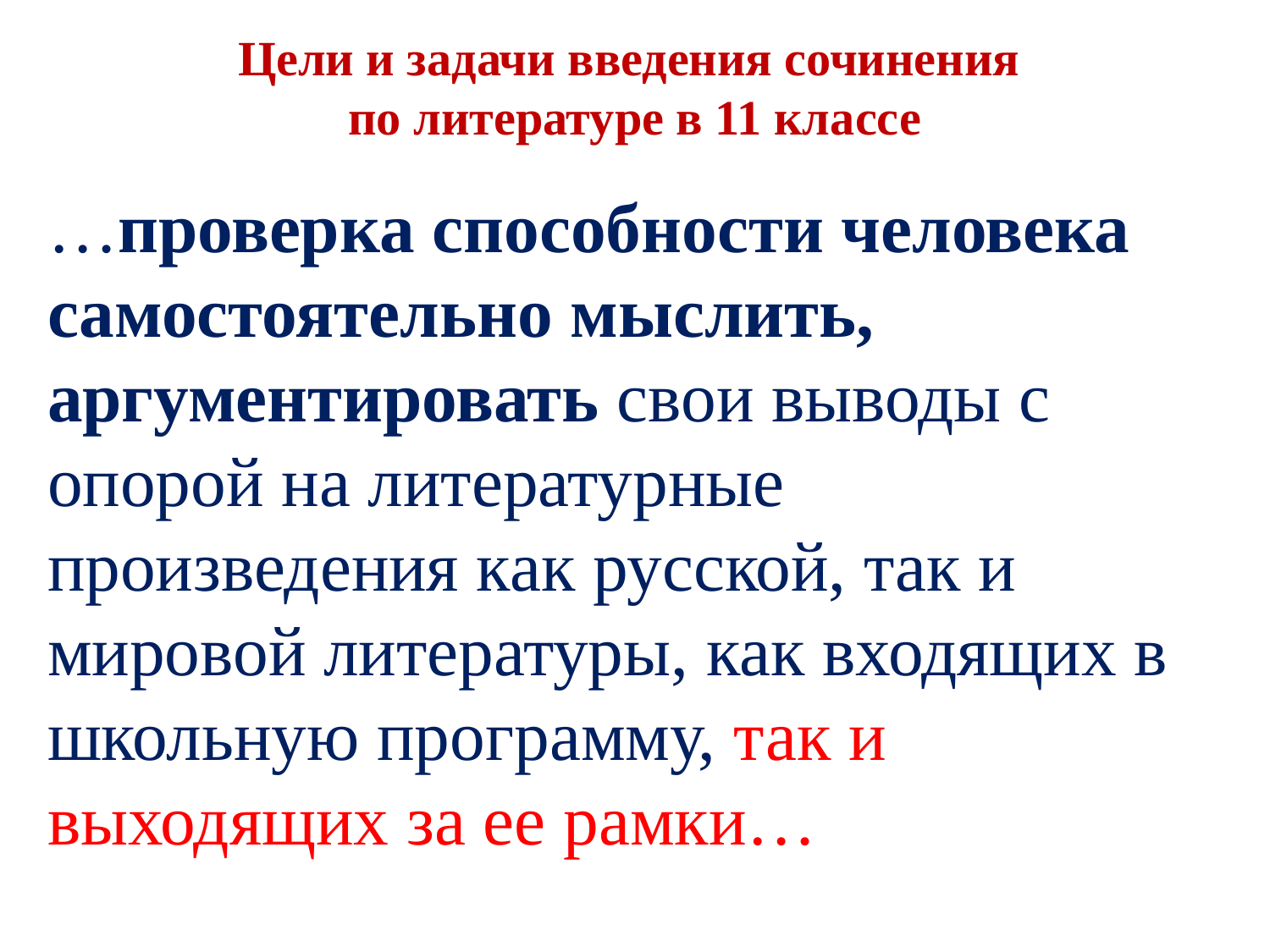

Цели и задачи введения сочинения
по литературе в 11 классе
…проверка способности человека самостоятельно мыслить, аргументировать свои выводы с опорой на литературные произведения как русской, так и мировой литературы, как входящих в школьную программу, так и выходящих за ее рамки…